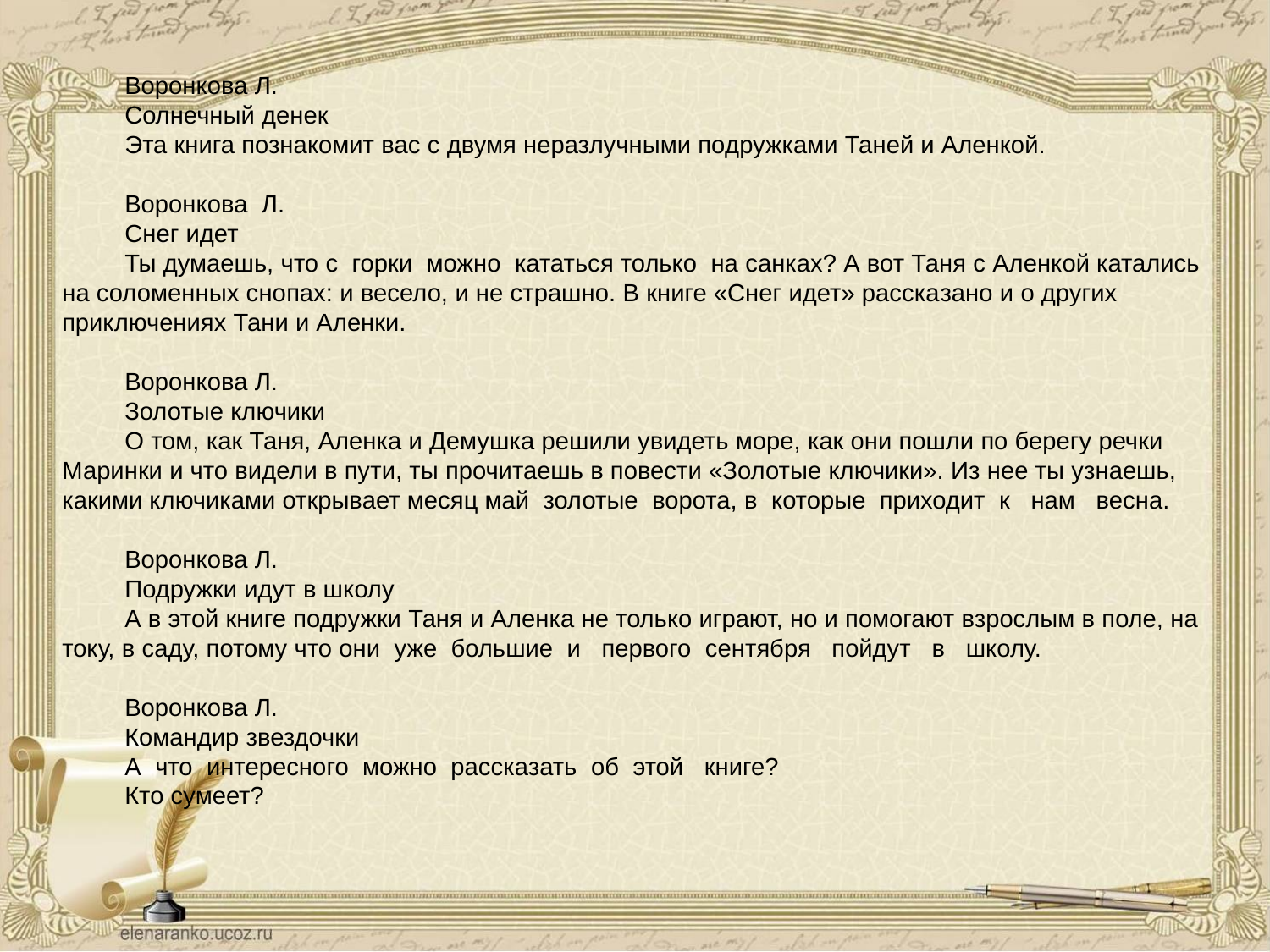

Воронкова Л.
Солнечный денек
Эта книга познакомит вас с двумя неразлучными по­дружками Таней и Аленкой.

Воронкова  Л.
Снег идет
Ты думаешь, что с  горки  можно  кататься только  на санках? А вот Таня с Аленкой катались на соломенных сно­пах: и весело, и не страшно. В книге «Снег идет» расска­зано и о других приключениях Тани и Аленки.

Воронкова Л.
Золотые ключики
О том, как Таня, Аленка и Демушка решили увидеть море, как они пошли по берегу речки Маринки и что ви­дели в пути, ты прочитаешь в повести «Золотые ключики». Из нее ты узнаешь, какими ключиками открывает месяц май  золотые  ворота, в  которые  приходит  к   нам   весна.

Воронкова Л.
Подружки идут в школу
А в этой книге подружки Таня и Аленка не только играют, но и помогают взрослым в поле, на току, в саду, потому что они  уже  большие  и   первого  сентября   пойдут   в   школу.

Воронкова Л.
Командир звездочки
А  что  интересного  можно  рассказать  об  этой   книге?
Кто сумеет?